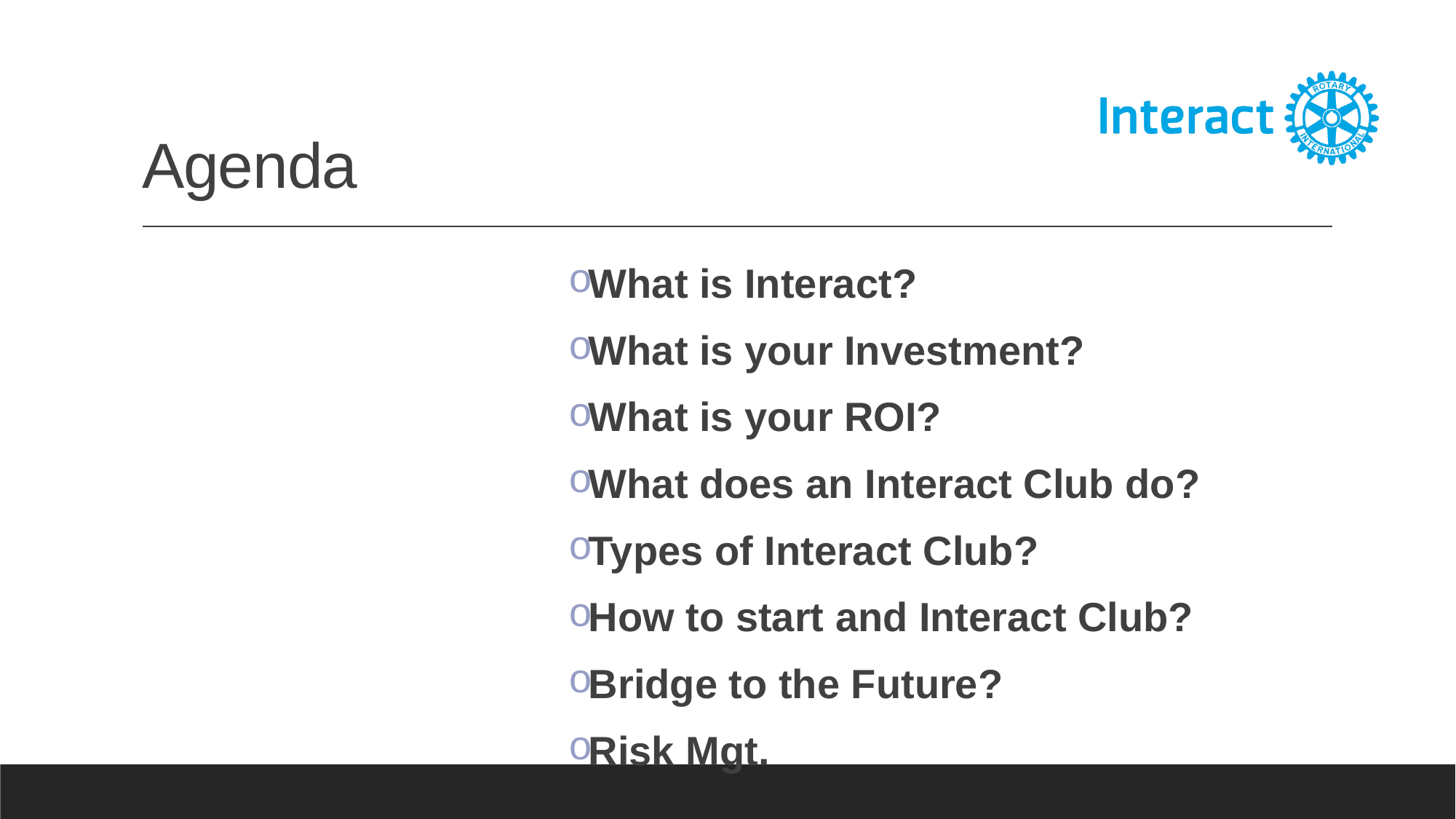

# Agenda
What is Interact?
What is your Investment?
What is your ROI?
What does an Interact Club do?
Types of Interact Club?
How to start and Interact Club?
Bridge to the Future?
Risk Mgt.